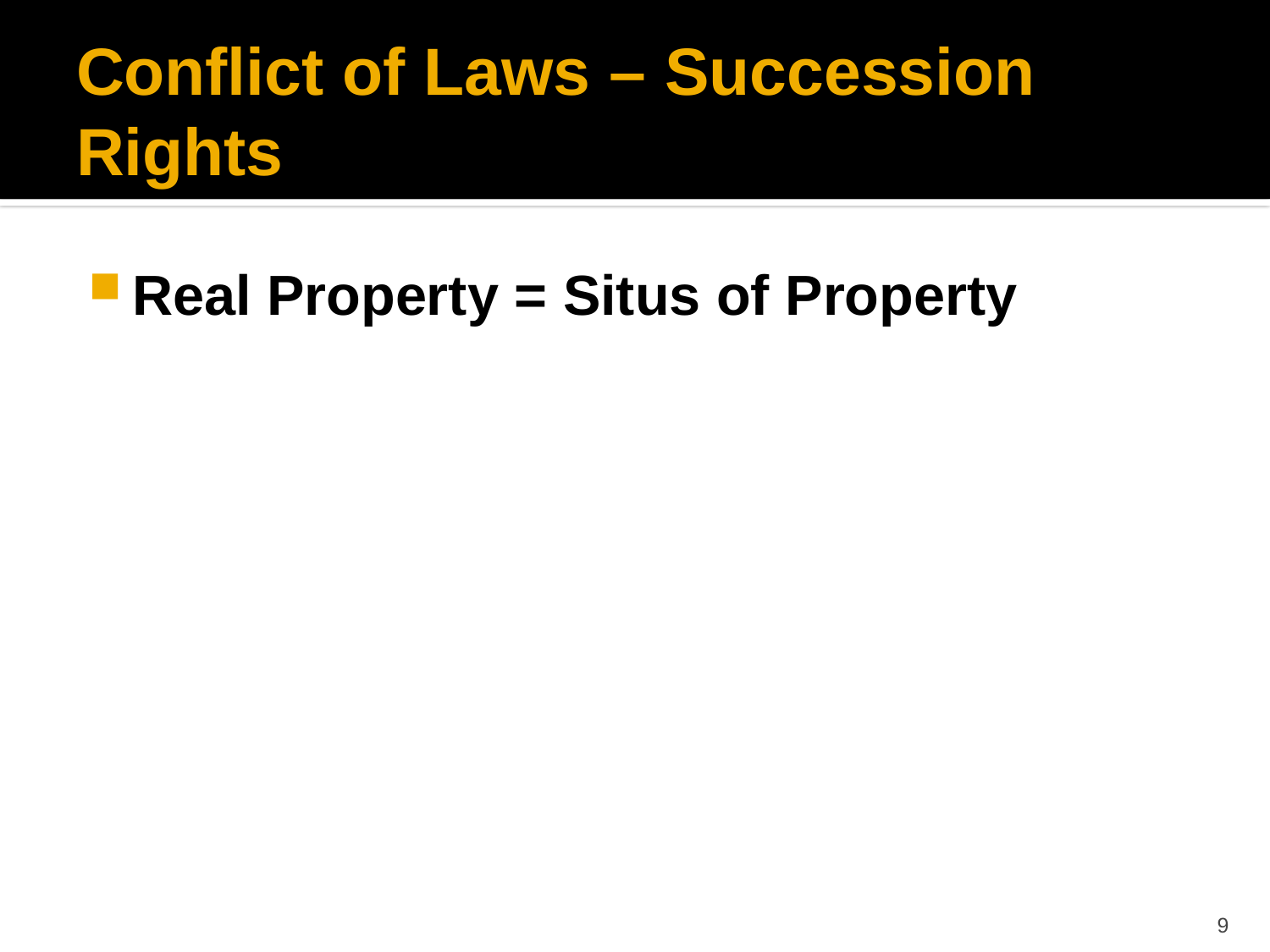

# Conflict of Laws – Succession Rights
Real Property = Situs of Property
9